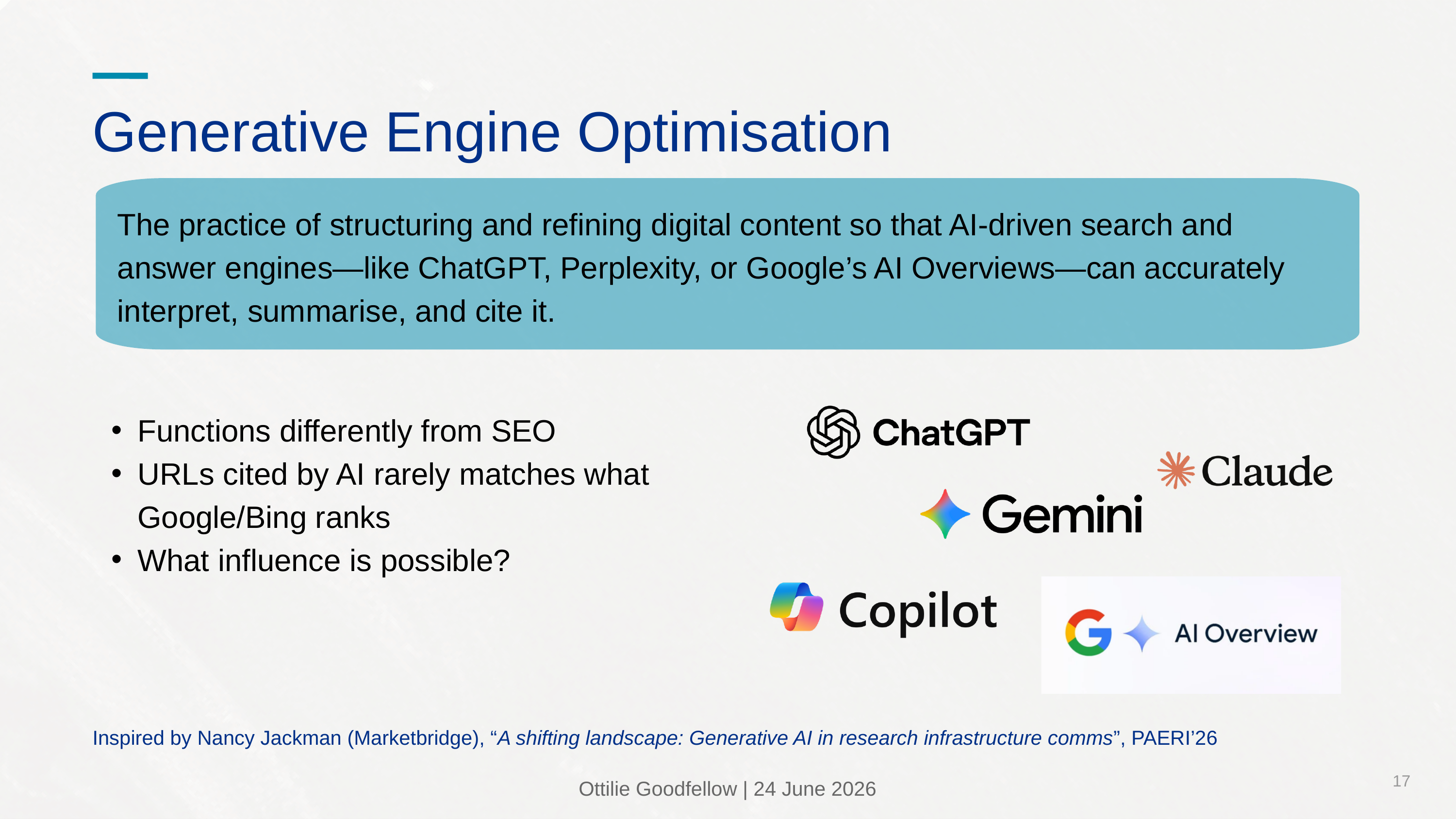

Generative Engine Optimisation

The practice of structuring and refining digital content so that AI-driven search and answer engines—like ChatGPT, Perplexity, or Google’s AI Overviews—can accurately interpret, summarise, and cite it.

Functions differently from SEO
URLs cited by AI rarely matches what Google/Bing ranks
What influence is possible?

Inspired by Nancy Jackman (Marketbridge), “A shifting landscape: Generative AI in research infrastructure comms”, PAERI’26
17
Ottilie Goodfellow | 24 June 2026